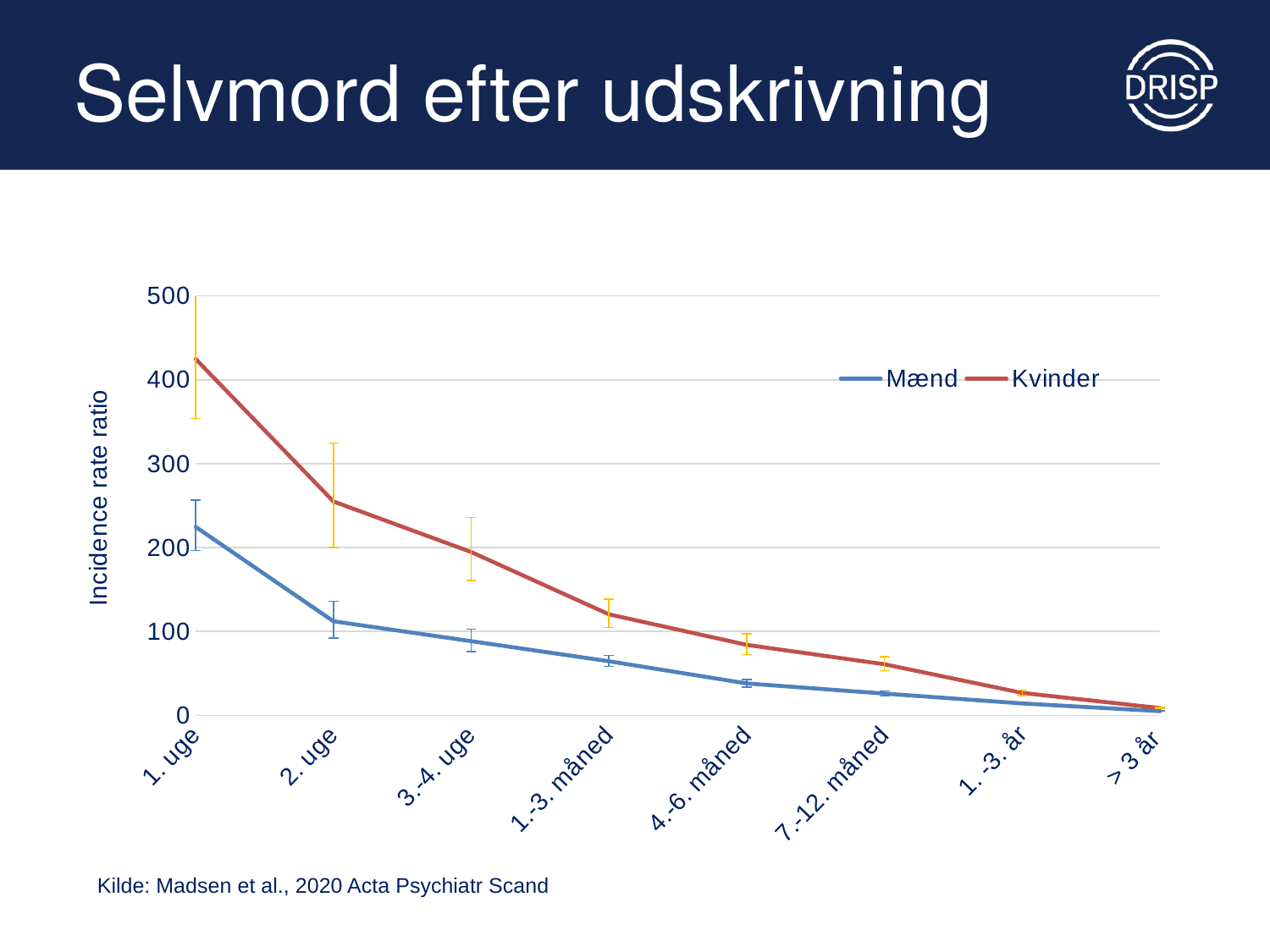

# Selvmord efter udskrivning

### Chart

| Category | Mænd | Kvinder |
|---|---|---|
| 1. uge | 224.633921339065 | 424.71550532121 |
| 2. uge | 112.140051346695 | 254.989620615181 |
| 3.-4. uge | 88.4407289605124 | 194.726829299883 |
| 1.-3. måned | 64.4795581470033 | 120.411212695618 |
| 4.-6. måned | 38.0042086221492 | 84.0035211076211 |
| 7.-12. måned | 25.9327642673879 | 60.8808396234079 |
| 1. -3. år | 14.2194314247014 | 26.8045595763159 |
| > 3 år  | 4.98360085246793 | 8.68796675577109 |
Kilde: Madsen et al., 2020 Acta Psychiatr Scand